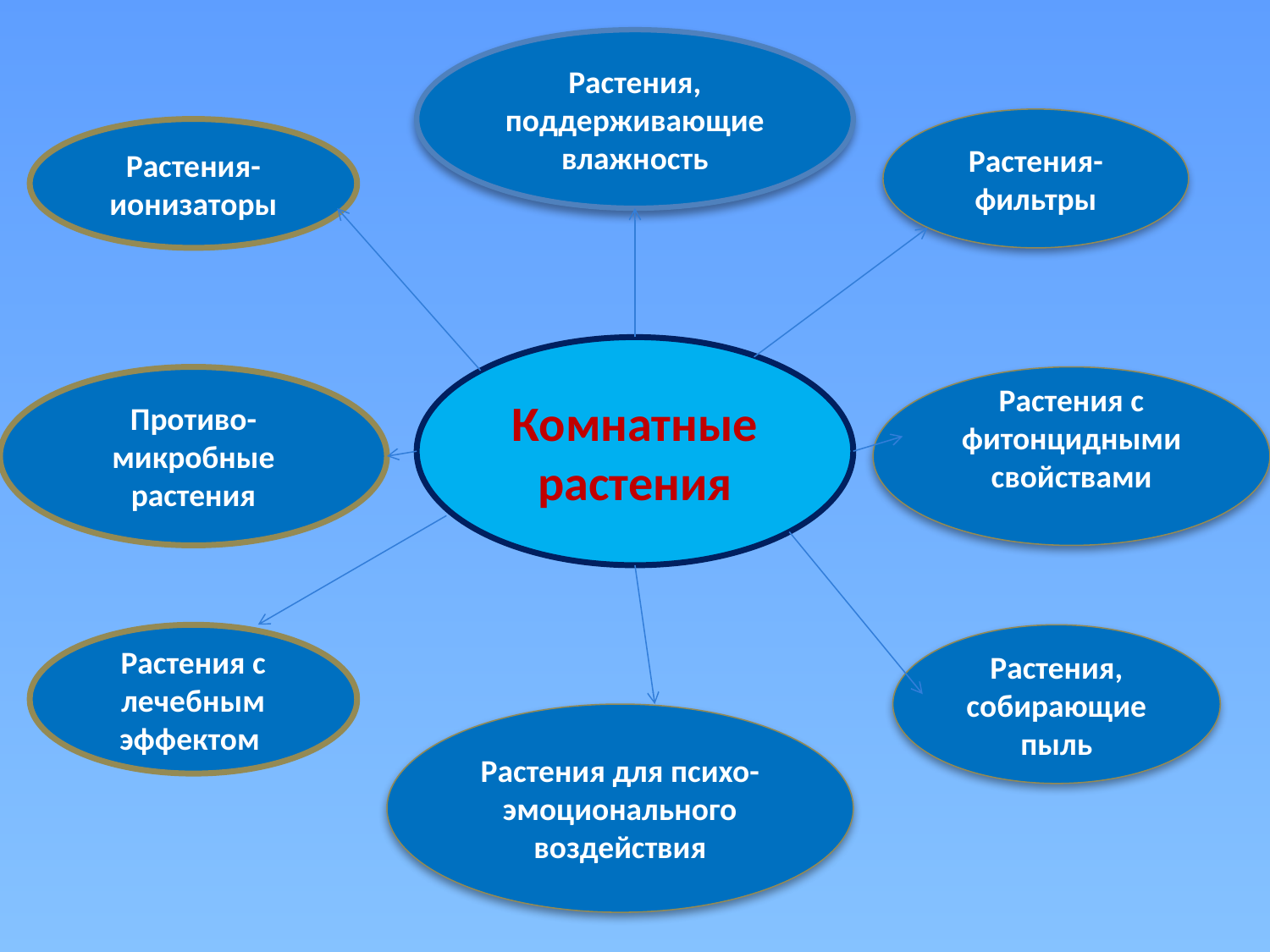

Растения,
поддерживающие влажность
Растения-фильтры
Растения-ионизаторы
Комнатные растения
Противо-
микробные растения
Растения с фитонцидными свойствами

Растения с лечебным эффектом
Растения,
собирающие пыль
Растения для психо-эмоционального воздействия